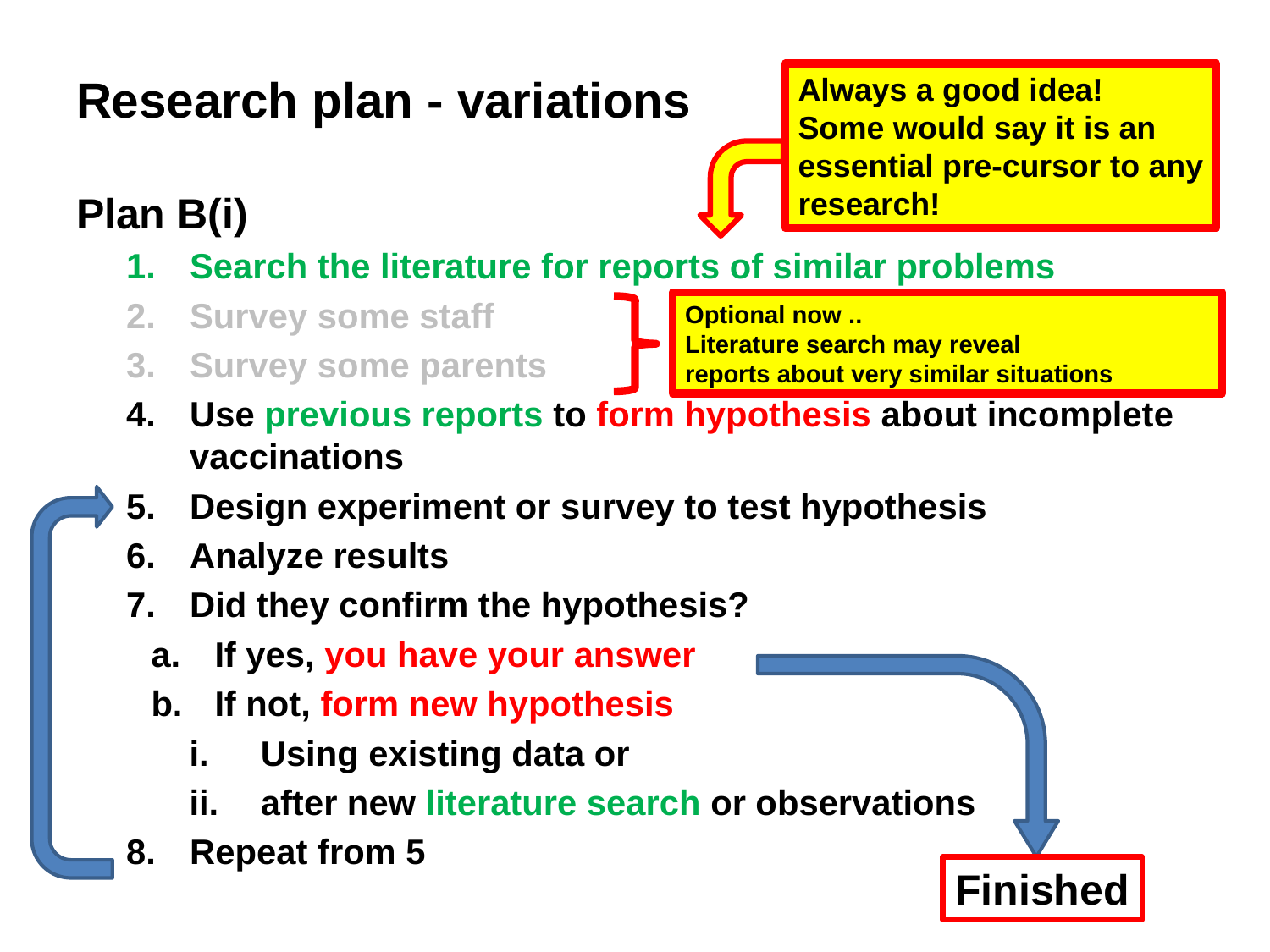

# Research plan - variations
Always a good idea!
Some would say it is an
essential pre-cursor to any
research!

Plan B(i)
Search the literature for reports of similar problems
Survey some staff
Survey some parents
Use previous reports to form hypothesis about incomplete vaccinations
Design experiment or survey to test hypothesis
Analyze results
Did they confirm the hypothesis?
If yes, you have your answer
If not, form new hypothesis
Using existing data or
after new literature search or observations
Repeat from 5
Optional now ..
Literature search may reveal
reports about very similar situations

Finished